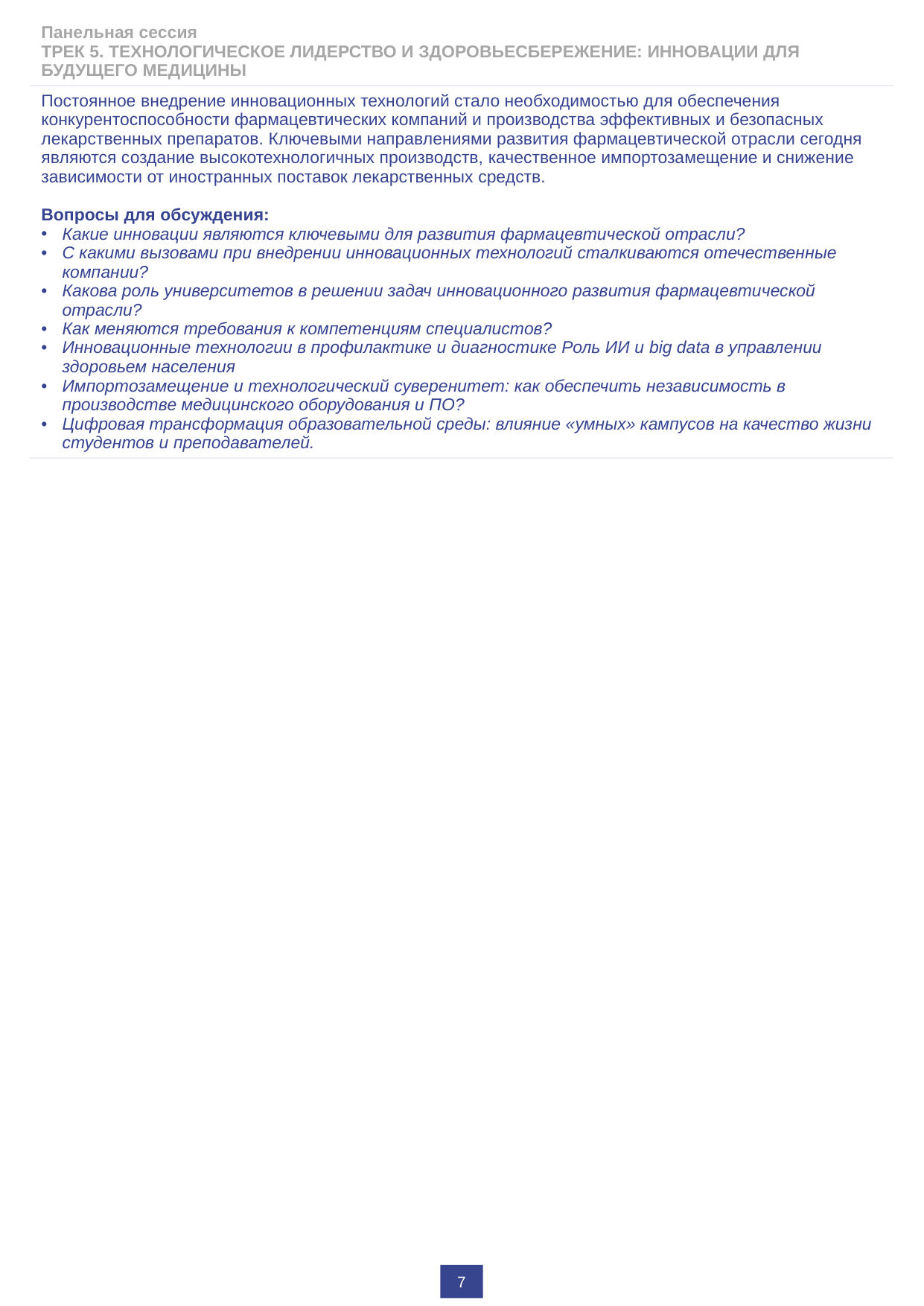

| Панельная сессия ТРЕК 5. ТЕХНОЛОГИЧЕСКОЕ ЛИДЕРСТВО И ЗДОРОВЬЕСБЕРЕЖЕНИЕ: ИННОВАЦИИ ДЛЯ БУДУЩЕГО МЕДИЦИНЫ |
| --- |
| Постоянное внедрение инновационных технологий стало необходимостью для обеспечения конкурентоспособности фармацевтических компаний и производства эффективных и безопасных лекарственных препаратов. Ключевыми направлениями развития фармацевтической отрасли сегодня являются создание высокотехнологичных производств, качественное импортозамещение и снижение зависимости от иностранных поставок лекарственных средств. Вопросы для обсуждения: Какие инновации являются ключевыми для развития фармацевтической отрасли? С какими вызовами при внедрении инновационных технологий сталкиваются отечественные компании? Какова роль университетов в решении задач инновационного развития фармацевтической отрасли? Как меняются требования к компетенциям специалистов? Инновационные технологии в профилактике и диагностике Роль ИИ и big data в управлении здоровьем населения Импортозамещение и технологический суверенитет: как обеспечить независимость в производстве медицинского оборудования и ПО? Цифровая трансформация образовательной среды: влияние «умных» кампусов на качество жизни студентов и преподавателей. |
7